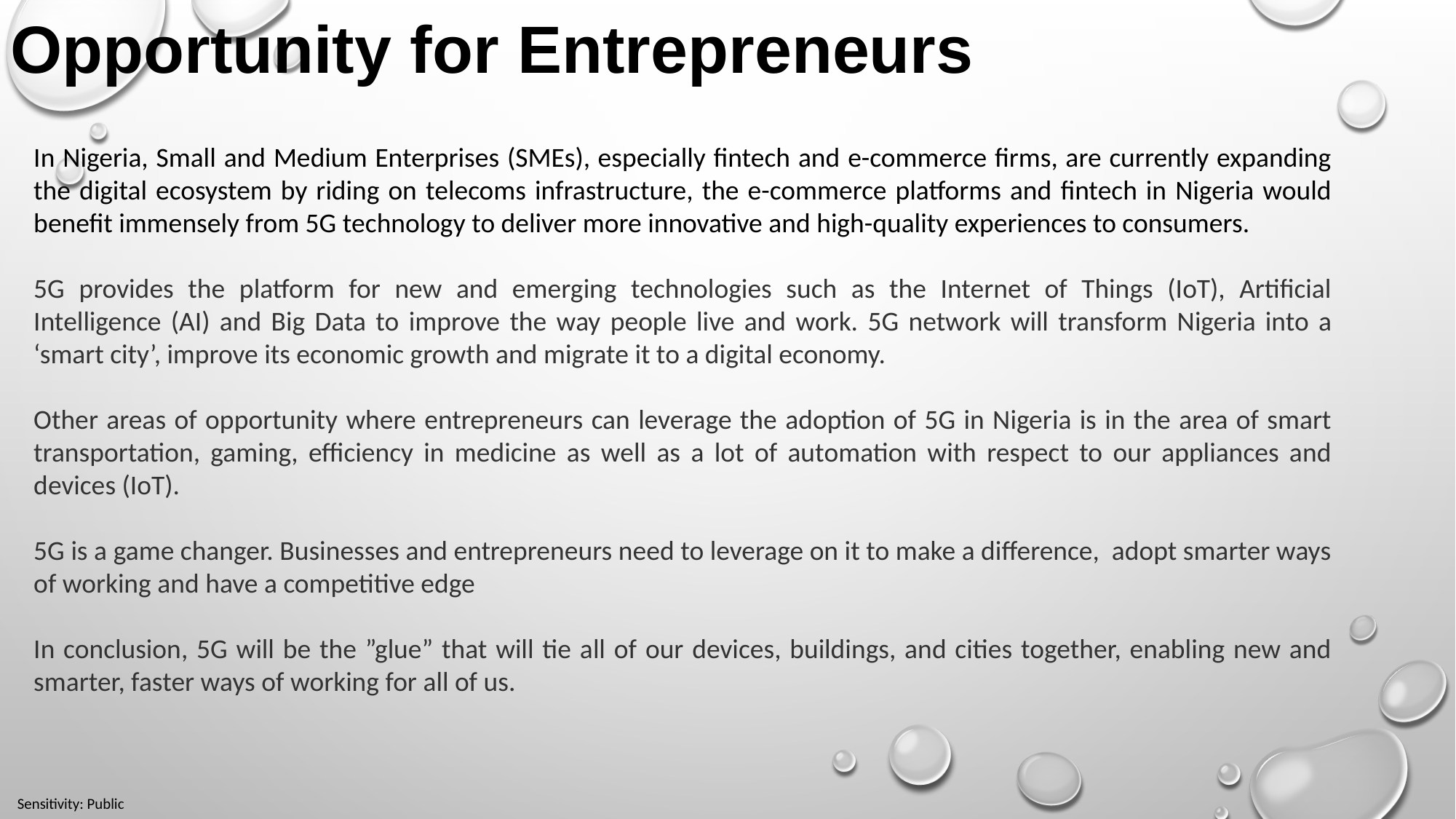

Opportunity for Entrepreneurs

In Nigeria, Small and Medium Enterprises (SMEs), especially fintech and e-commerce firms, are currently expanding the digital ecosystem by riding on telecoms infrastructure, the e-commerce platforms and fintech in Nigeria would benefit immensely from 5G technology to deliver more innovative and high-quality experiences to consumers.

5G provides the platform for new and emerging technologies such as the Internet of Things (IoT), Artificial Intelligence (AI) and Big Data to improve the way people live and work. 5G network will transform Nigeria into a ‘smart city’, improve its economic growth and migrate it to a digital economy.

Other areas of opportunity where entrepreneurs can leverage the adoption of 5G in Nigeria is in the area of smart transportation, gaming, efficiency in medicine as well as a lot of automation with respect to our appliances and devices (IoT).

5G is a game changer. Businesses and entrepreneurs need to leverage on it to make a difference,  adopt smarter ways of working and have a competitive edge

In conclusion, 5G will be the ”glue” that will tie all of our devices, buildings, and cities together, enabling new and smarter, faster ways of working for all of us.